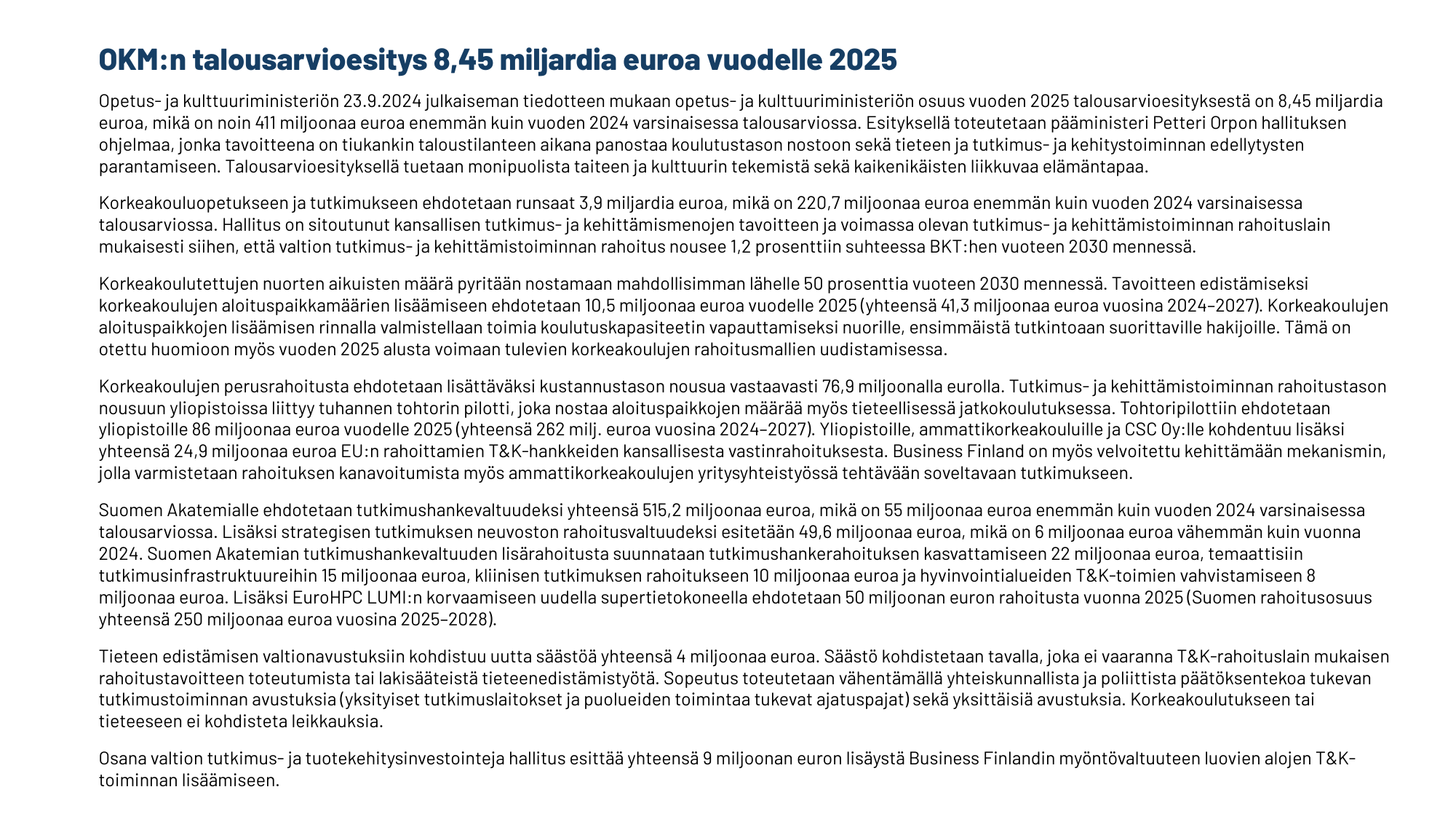

# OKM:n talousarvioesitys 8,45 miljardia euroa vuodelle 2025
Opetus- ja kulttuuriministeriön 23.9.2024 julkaiseman tiedotteen mukaan opetus- ja kulttuuriministeriön osuus vuoden 2025 talousarvioesityksestä on 8,45 miljardia euroa, mikä on noin 411 miljoonaa euroa enemmän kuin vuoden 2024 varsinaisessa talousarviossa. Esityksellä toteutetaan pääministeri Petteri Orpon hallituksen ohjelmaa, jonka tavoitteena on tiukankin taloustilanteen aikana panostaa koulutustason nostoon sekä tieteen ja tutkimus- ja kehitystoiminnan edellytysten parantamiseen. Talousarvioesityksellä tuetaan monipuolista taiteen ja kulttuurin tekemistä sekä kaikenikäisten liikkuvaa elämäntapaa.
Korkeakouluopetukseen ja tutkimukseen ehdotetaan runsaat 3,9 miljardia euroa, mikä on 220,7 miljoonaa euroa enemmän kuin vuoden 2024 varsinaisessa talousarviossa. Hallitus on sitoutunut kansallisen tutkimus- ja kehittämismenojen tavoitteen ja voimassa olevan tutkimus- ja kehittämistoiminnan rahoituslain mukaisesti siihen, että valtion tutkimus- ja kehittämistoiminnan rahoitus nousee 1,2 prosenttiin suhteessa BKT:hen vuoteen 2030 mennessä.
Korkeakoulutettujen nuorten aikuisten määrä pyritään nostamaan mahdollisimman lähelle 50 prosenttia vuoteen 2030 mennessä. Tavoitteen edistämiseksi korkeakoulujen aloituspaikkamäärien lisäämiseen ehdotetaan 10,5 miljoonaa euroa vuodelle 2025 (yhteensä 41,3 miljoonaa euroa vuosina 2024–2027). Korkeakoulujen aloituspaikkojen lisäämisen rinnalla valmistellaan toimia koulutuskapasiteetin vapauttamiseksi nuorille, ensimmäistä tutkintoaan suorittaville hakijoille. Tämä on otettu huomioon myös vuoden 2025 alusta voimaan tulevien korkeakoulujen rahoitusmallien uudistamisessa.
Korkeakoulujen perusrahoitusta ehdotetaan lisättäväksi kustannustason nousua vastaavasti 76,9 miljoonalla eurolla. Tutkimus- ja kehittämistoiminnan rahoitustason nousuun yliopistoissa liittyy tuhannen tohtorin pilotti, joka nostaa aloituspaikkojen määrää myös tieteellisessä jatkokoulutuksessa. Tohtoripilottiin ehdotetaan yliopistoille 86 miljoonaa euroa vuodelle 2025 (yhteensä 262 milj. euroa vuosina 2024–2027). Yliopistoille, ammattikorkeakouluille ja CSC Oy:lle kohdentuu lisäksi yhteensä 24,9 miljoonaa euroa EU:n rahoittamien T&K-hankkeiden kansallisesta vastinrahoituksesta. Business Finland on myös velvoitettu kehittämään mekanismin, jolla varmistetaan rahoituksen kanavoitumista myös ammattikorkeakoulujen yritysyhteistyössä tehtävään soveltavaan tutkimukseen.
Suomen Akatemialle ehdotetaan tutkimushankevaltuudeksi yhteensä 515,2 miljoonaa euroa, mikä on 55 miljoonaa euroa enemmän kuin vuoden 2024 varsinaisessa talousarviossa. Lisäksi strategisen tutkimuksen neuvoston rahoitusvaltuudeksi esitetään 49,6 miljoonaa euroa, mikä on 6 miljoonaa euroa vähemmän kuin vuonna 2024. Suomen Akatemian tutkimushankevaltuuden lisärahoitusta suunnataan tutkimushankerahoituksen kasvattamiseen 22 miljoonaa euroa, temaattisiin tutkimusinfrastruktuureihin 15 miljoonaa euroa, kliinisen tutkimuksen rahoitukseen 10 miljoonaa euroa ja hyvinvointialueiden T&K-toimien vahvistamiseen 8 miljoonaa euroa. Lisäksi EuroHPC LUMI:n korvaamiseen uudella supertietokoneella ehdotetaan 50 miljoonan euron rahoitusta vuonna 2025 (Suomen rahoitusosuus yhteensä 250 miljoonaa euroa vuosina 2025–2028).
Tieteen edistämisen valtionavustuksiin kohdistuu uutta säästöä yhteensä 4 miljoonaa euroa. Säästö kohdistetaan tavalla, joka ei vaaranna T&K-rahoituslain mukaisen rahoitustavoitteen toteutumista tai lakisääteistä tieteenedistämistyötä. Sopeutus toteutetaan vähentämällä yhteiskunnallista ja poliittista päätöksentekoa tukevan tutkimustoiminnan avustuksia (yksityiset tutkimuslaitokset ja puolueiden toimintaa tukevat ajatuspajat) sekä yksittäisiä avustuksia. Korkeakoulutukseen tai tieteeseen ei kohdisteta leikkauksia.
Osana valtion tutkimus- ja tuotekehitysinvestointeja hallitus esittää yhteensä 9 miljoonan euron lisäystä Business Finlandin myöntövaltuuteen luovien alojen T&K-toiminnan lisäämiseen.